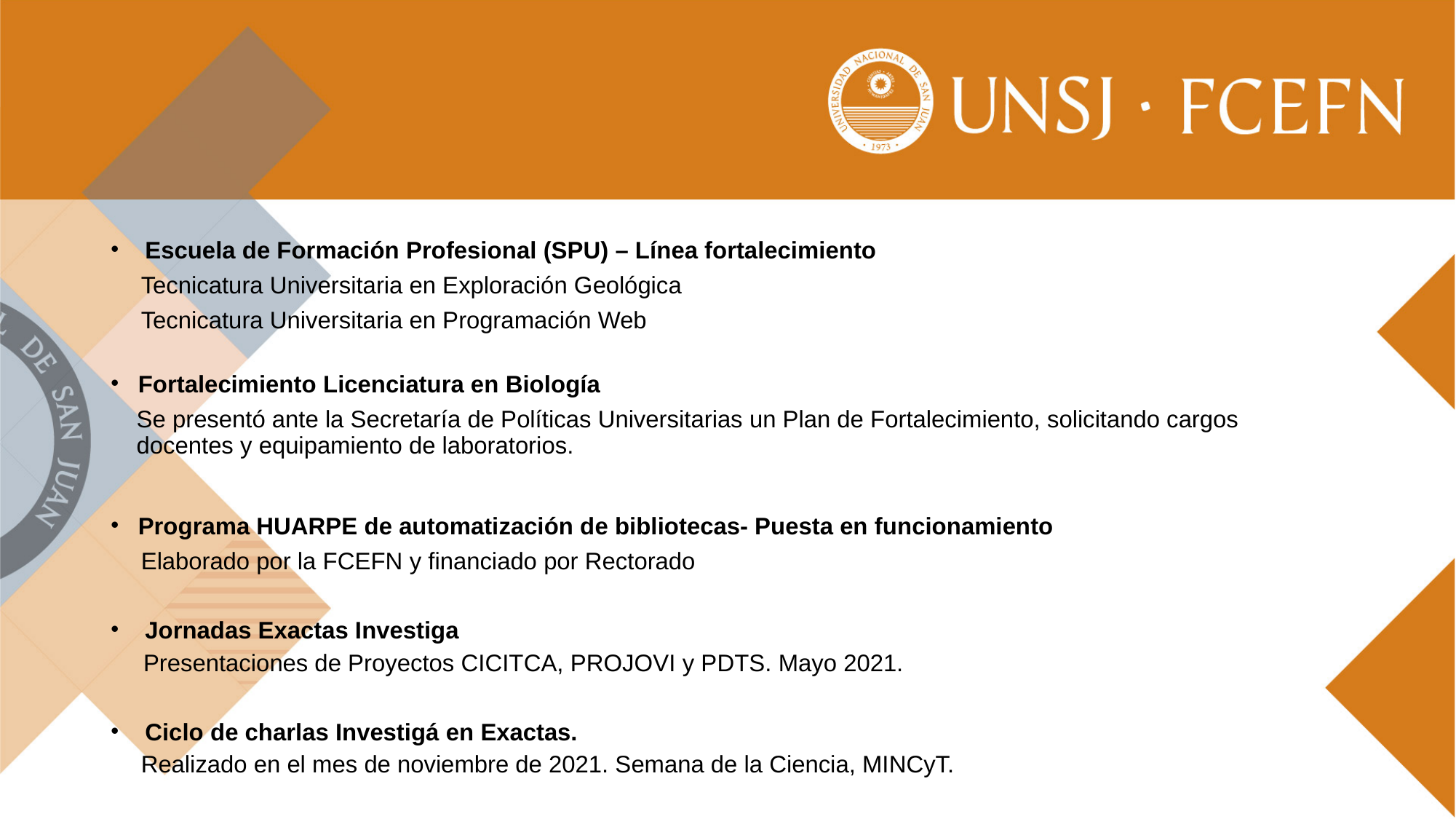

Escuela de Formación Profesional (SPU) – Línea fortalecimiento
Tecnicatura Universitaria en Exploración Geológica
Tecnicatura Universitaria en Programación Web

Fortalecimiento Licenciatura en Biología
Se presentó ante la Secretaría de Políticas Universitarias un Plan de Fortalecimiento, solicitando cargos docentes y equipamiento de laboratorios.

Programa HUARPE de automatización de bibliotecas- Puesta en funcionamiento
Elaborado por la FCEFN y financiado por Rectorado

Jornadas Exactas Investiga
 Presentaciones de Proyectos CICITCA, PROJOVI y PDTS. Mayo 2021.

Ciclo de charlas Investigá en Exactas.
Realizado en el mes de noviembre de 2021. Semana de la Ciencia, MINCyT.